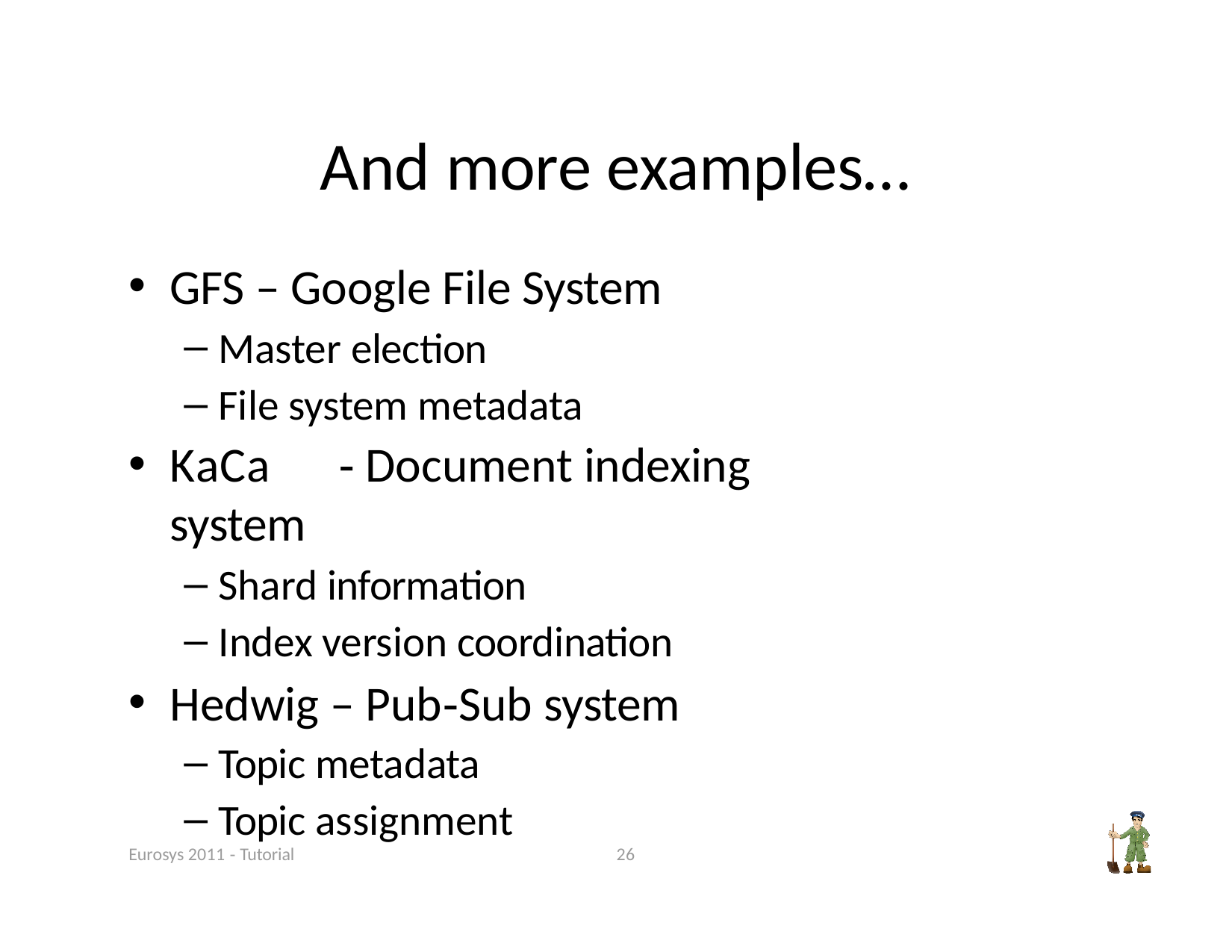

# And more examples…
GFS – Google File System
Master election
File system metadata
KaCa	‐ Document indexing system
Shard information
Index version coordination
Hedwig – Pub‐Sub system
Topic metadata
Topic assignment

Eurosys 2011 ‐ Tutorial
26